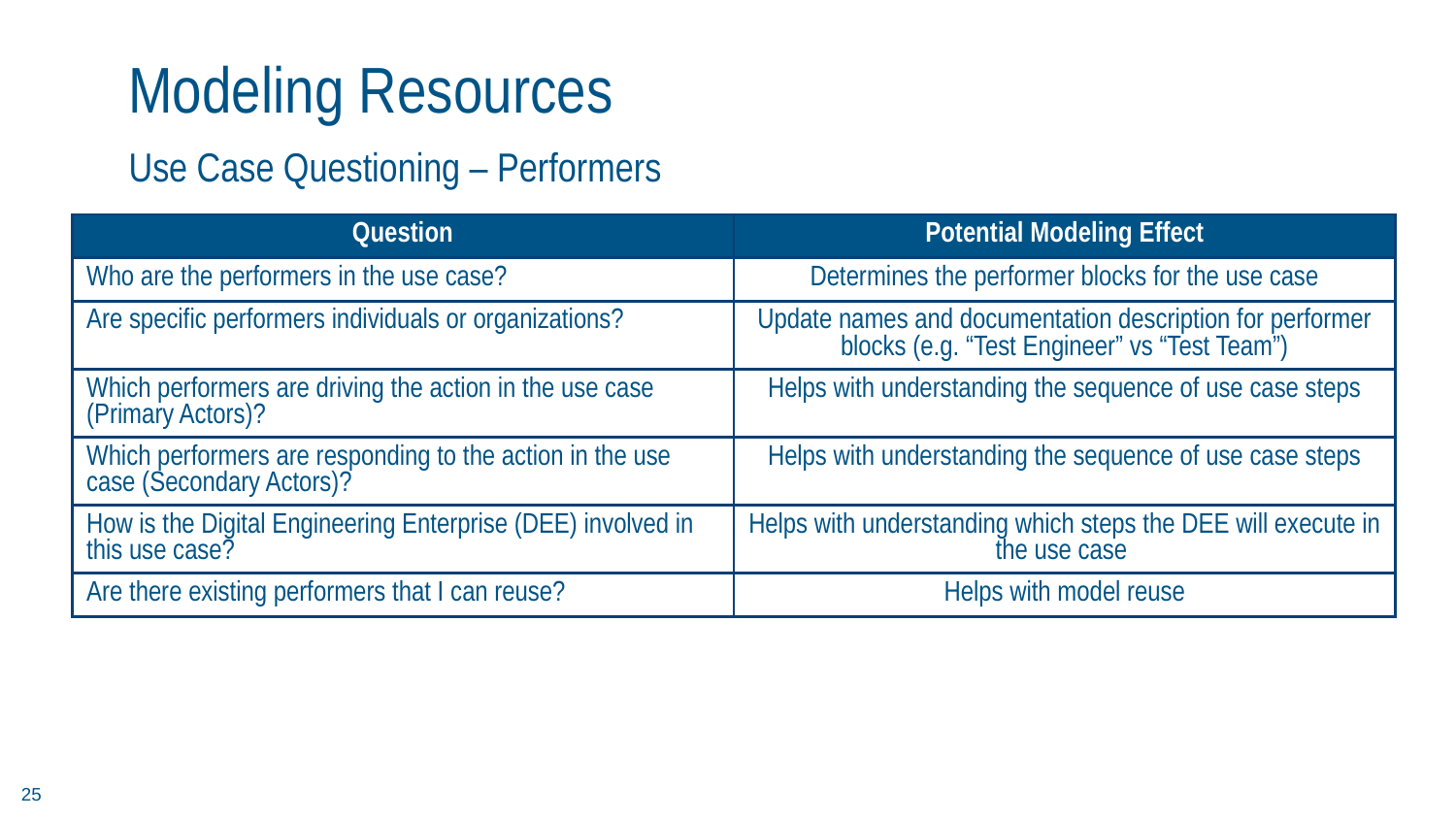

# Modeling Resources
Use Case Questioning – Performers
| Question | Potential Modeling Effect |
| --- | --- |
| Who are the performers in the use case? | Determines the performer blocks for the use case |
| Are specific performers individuals or organizations? | Update names and documentation description for performer blocks (e.g. “Test Engineer” vs “Test Team”) |
| Which performers are driving the action in the use case (Primary Actors)? | Helps with understanding the sequence of use case steps |
| Which performers are responding to the action in the use case (Secondary Actors)? | Helps with understanding the sequence of use case steps |
| How is the Digital Engineering Enterprise (DEE) involved in this use case? | Helps with understanding which steps the DEE will execute in the use case |
| Are there existing performers that I can reuse? | Helps with model reuse |